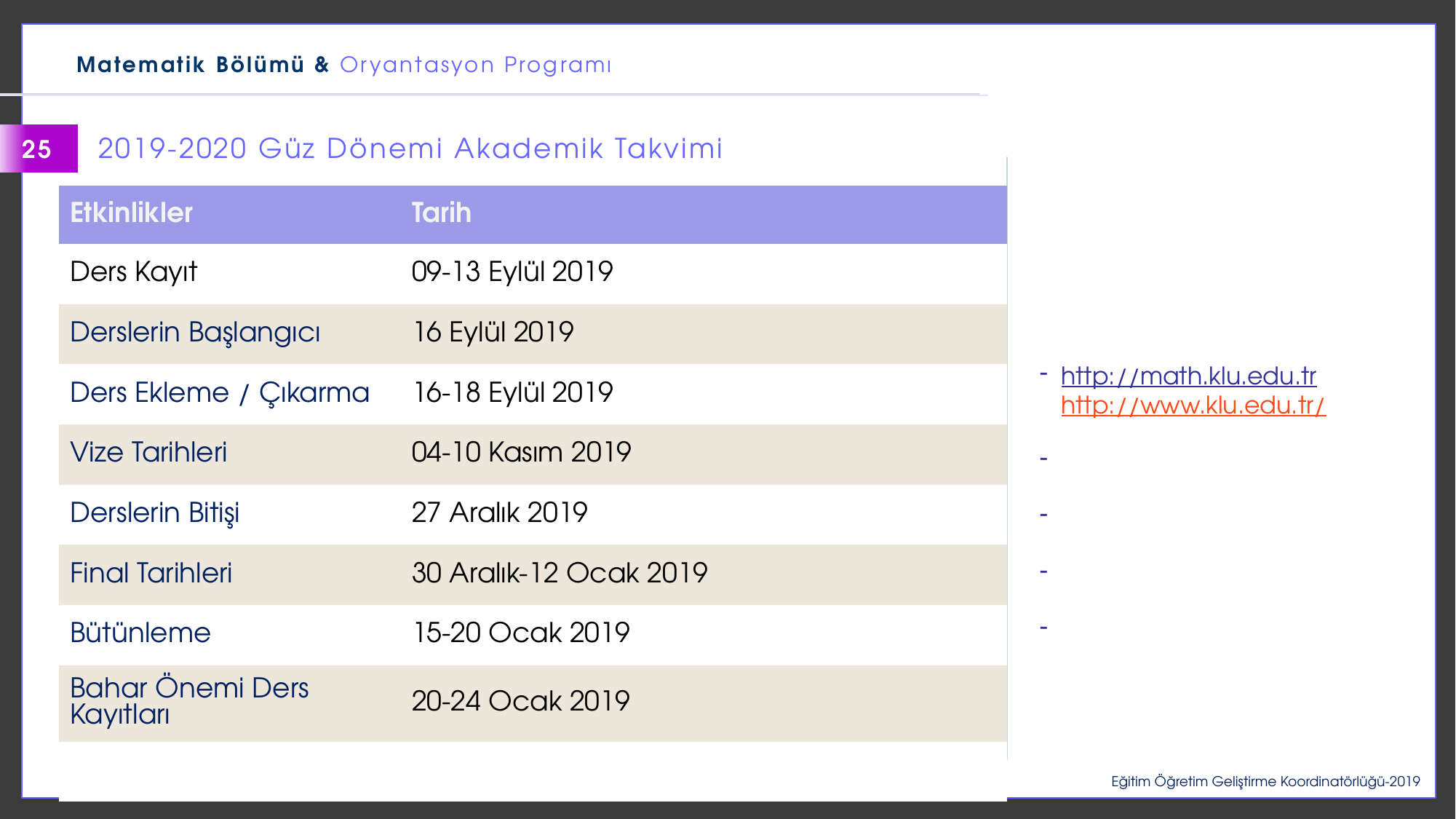

Matematik Bölümü & Oryantasyon Programı
2019-2020 Güz Dönemi Akademik Takvimi
25
| Etkinlikler | Tarih |
| --- | --- |
| Ders Kayıt | 09-13 Eylül 2019 |
| Derslerin Başlangıcı | 16 Eylül 2019 |
| Ders Ekleme / Çıkarma | 16-18 Eylül 2019 |
| Vize Tarihleri | 04-10 Kasım 2019 |
| Derslerin Bitişi | 27 Aralık 2019 |
| Final Tarihleri | 30 Aralık-12 Ocak 2019 |
| Bütünleme | 15-20 Ocak 2019 |
| Bahar Önemi Ders Kayıtları | 20-24 Ocak 2019 |
|  |  |
http://math.klu.edu.tr  http://www.klu.edu.tr/

Eğitim Öğretim Geliştirme Koordinatörlüğü-2019